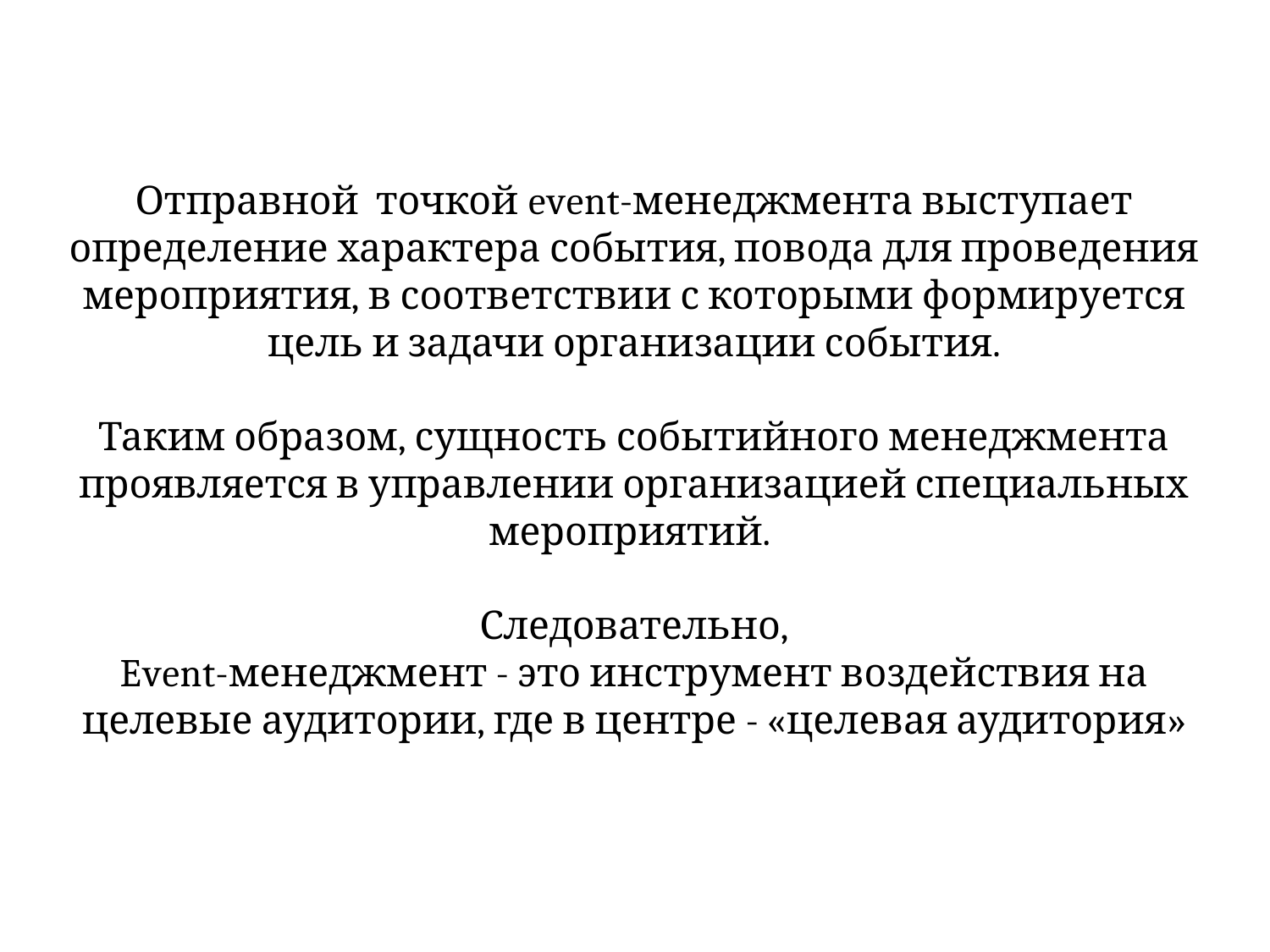

# Отправной  точкой event-менеджмента выступает определение характера события, повода для проведения мероприятия, в соответствии с которыми формируется цель и задачи организации события. Таким образом, сущность событийного менеджмента проявляется в управлении организацией специальных мероприятий. Следовательно, Event-менеджмент - это инструмент воздействия на целевые аудитории, где в центре - «целевая аудитория»